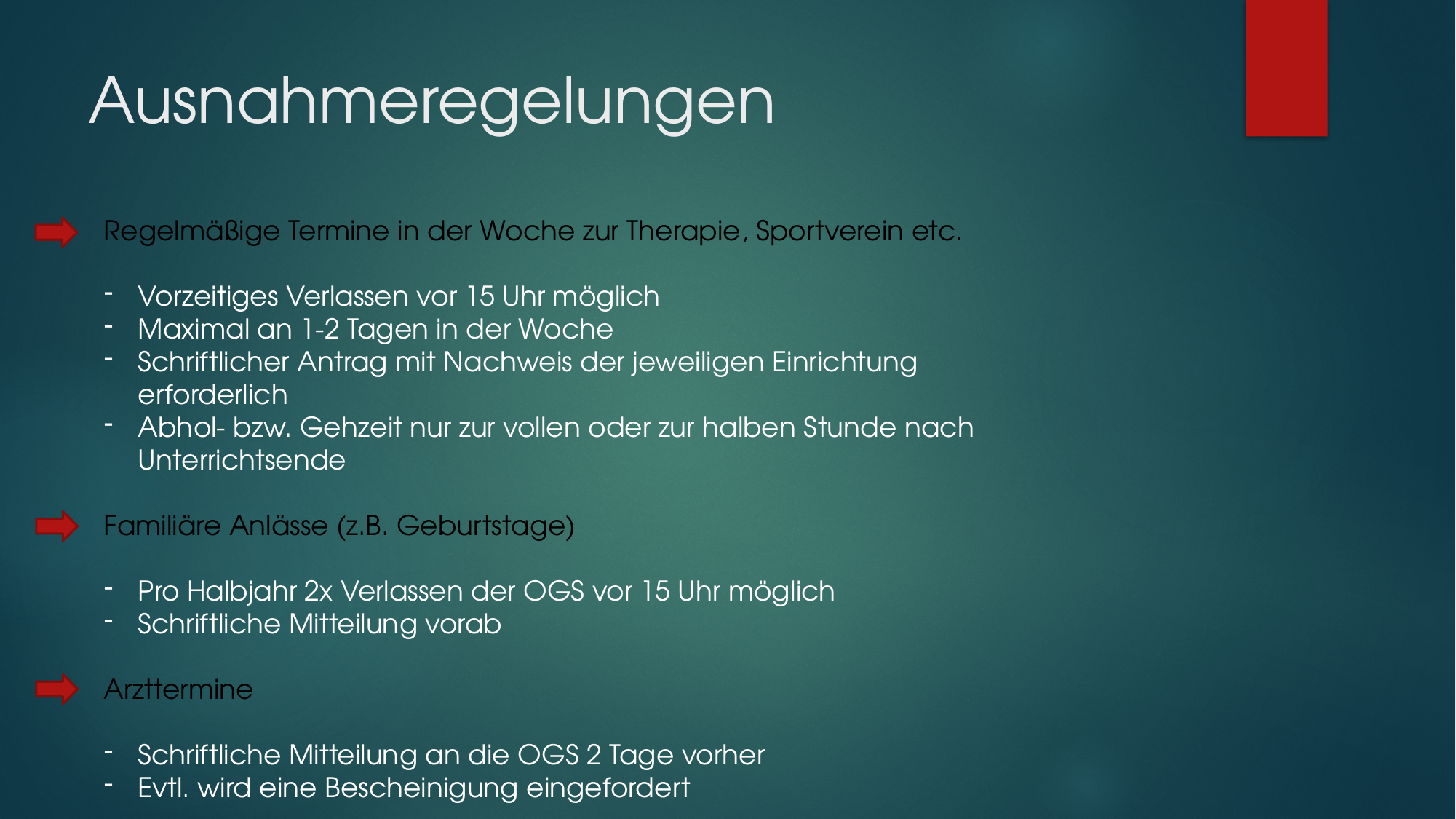

# Ausnahmeregelungen
Regelmäßige Termine in der Woche zur Therapie, Sportverein etc.

Vorzeitiges Verlassen vor 15 Uhr möglich
Maximal an 1-2 Tagen in der Woche
Schriftlicher Antrag mit Nachweis der jeweiligen Einrichtung erforderlich
Abhol- bzw. Gehzeit nur zur vollen oder zur halben Stunde nach Unterrichtsende

Familiäre Anlässe (z.B. Geburtstage)

Pro Halbjahr 2x Verlassen der OGS vor 15 Uhr möglich
Schriftliche Mitteilung vorab

Arzttermine

Schriftliche Mitteilung an die OGS 2 Tage vorher
Evtl. wird eine Bescheinigung eingefordert